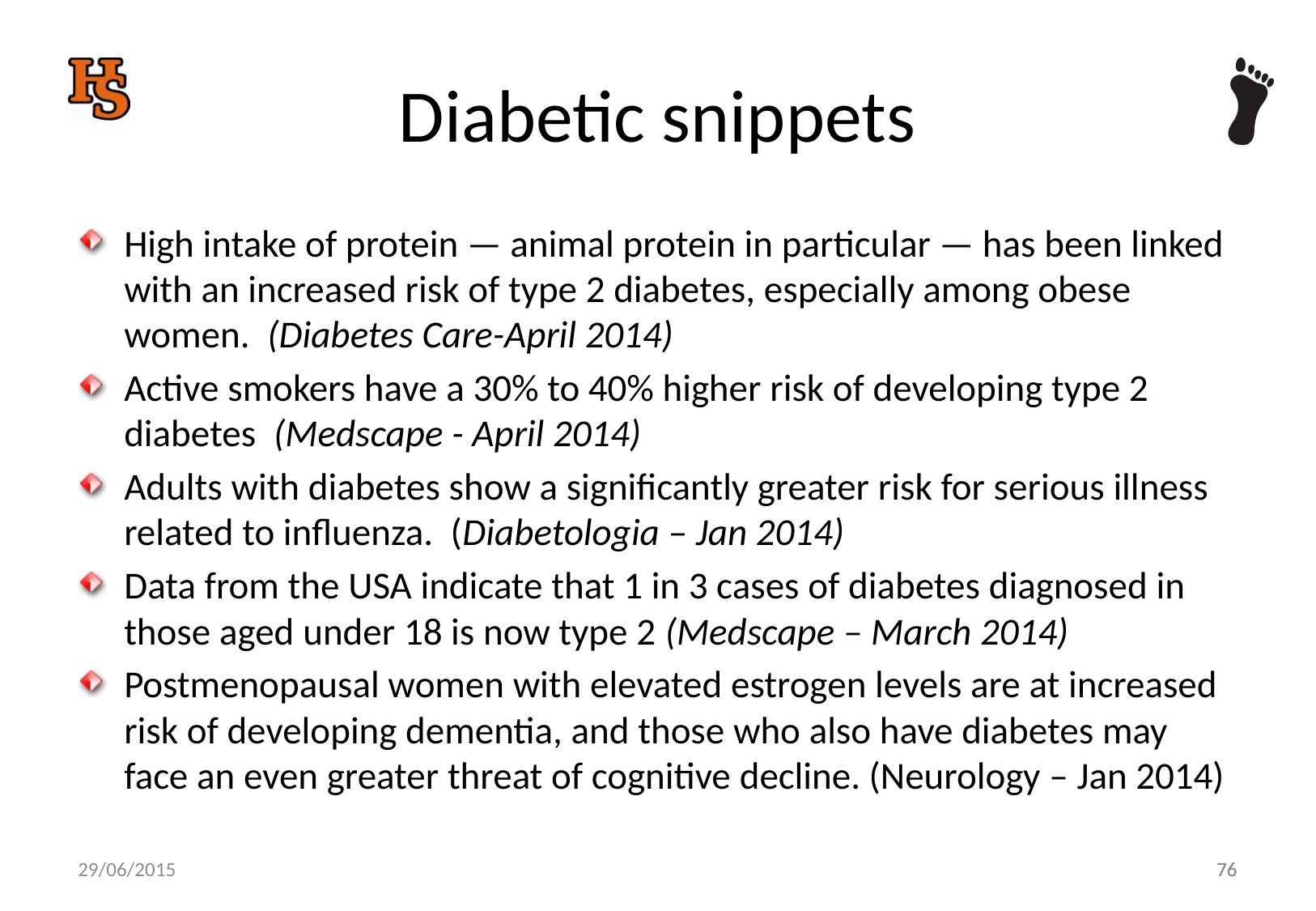

# Diabetic snippets
High intake of protein — animal protein in particular — has been linked with an increased risk of type 2 diabetes, especially among obese women.  (Diabetes Care-April 2014)
Active smokers have a 30% to 40% higher risk of developing type 2 diabetes  (Medscape - April 2014)
Adults with diabetes show a significantly greater risk for serious illness related to influenza.  (Diabetologia – Jan 2014)
Data from the USA indicate that 1 in 3 cases of diabetes diagnosed in those aged under 18 is now type 2 (Medscape – March 2014)
Postmenopausal women with elevated estrogen levels are at increased risk of developing dementia, and those who also have diabetes may face an even greater threat of cognitive decline. (Neurology – Jan 2014)
76